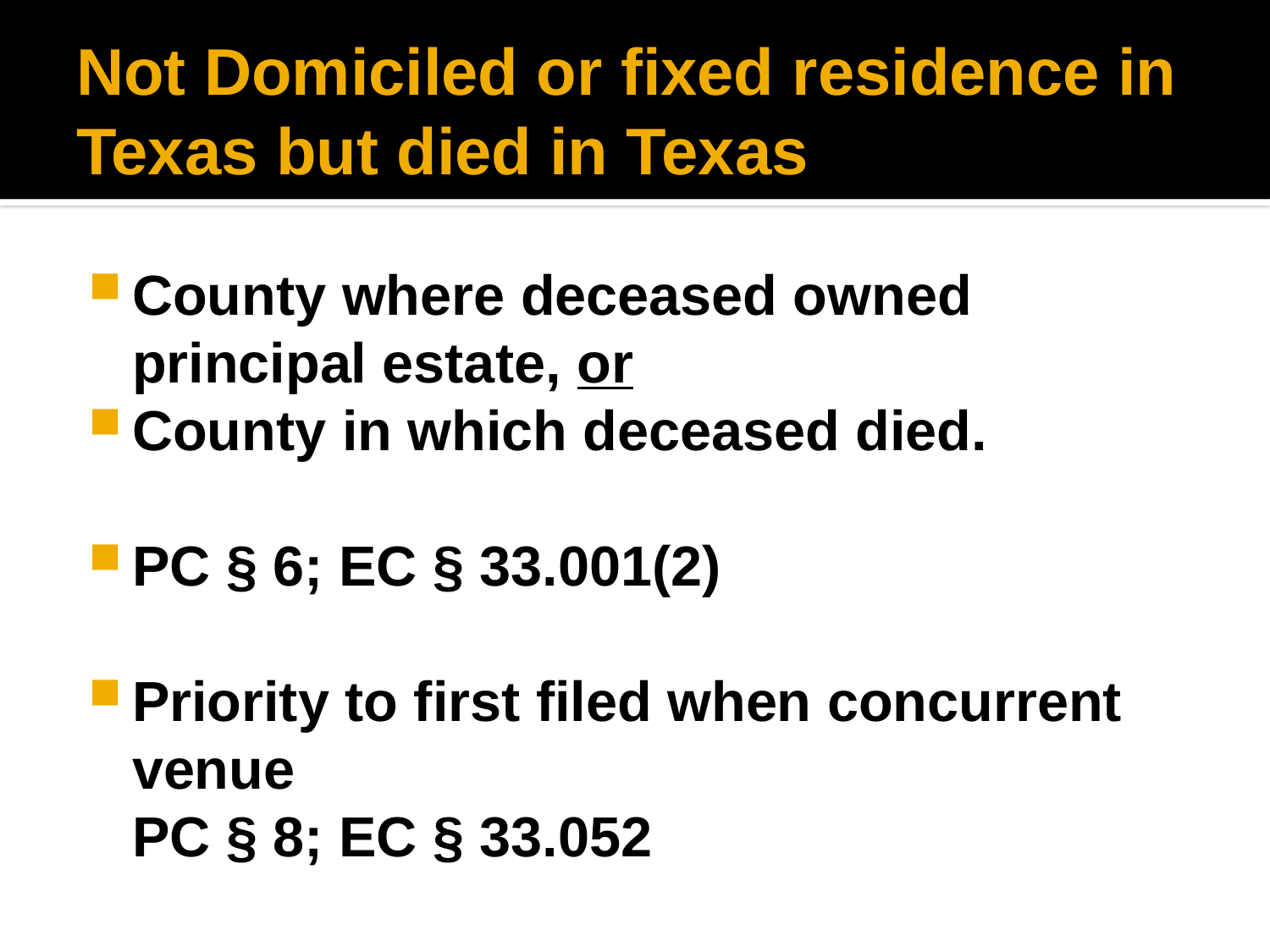

# Not Domiciled or fixed residence in Texas but died in Texas
County where deceased owned principal estate, or
County in which deceased died.

PC § 6; EC § 33.001(2)

Priority to first filed when concurrent venue
PC § 8; EC § 33.052